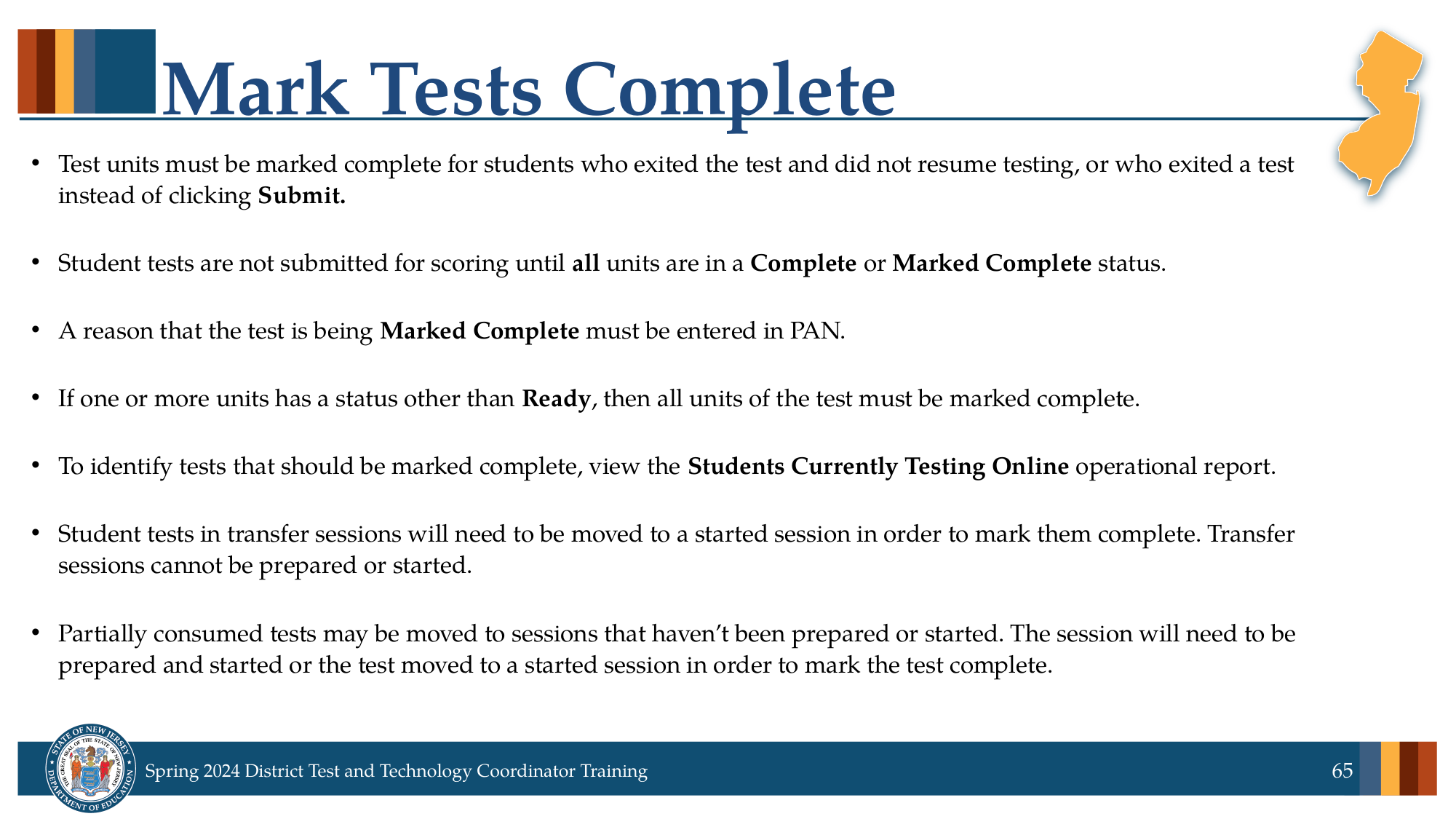

# Mark Tests Complete
Test units must be marked complete for students who exited the test and did not resume testing, or who exited a test instead of clicking Submit.
Student tests are not submitted for scoring until all units are in a Complete or Marked Complete status.
A reason that the test is being Marked Complete must be entered in PAN.
If one or more units has a status other than Ready, then all units of the test must be marked complete.
To identify tests that should be marked complete, view the Students Currently Testing Online operational report.
Student tests in transfer sessions will need to be moved to a started session in order to mark them complete. Transfer sessions cannot be prepared or started.
Partially consumed tests may be moved to sessions that haven’t been prepared or started. The session will need to be prepared and started or the test moved to a started session in order to mark the test complete.
65